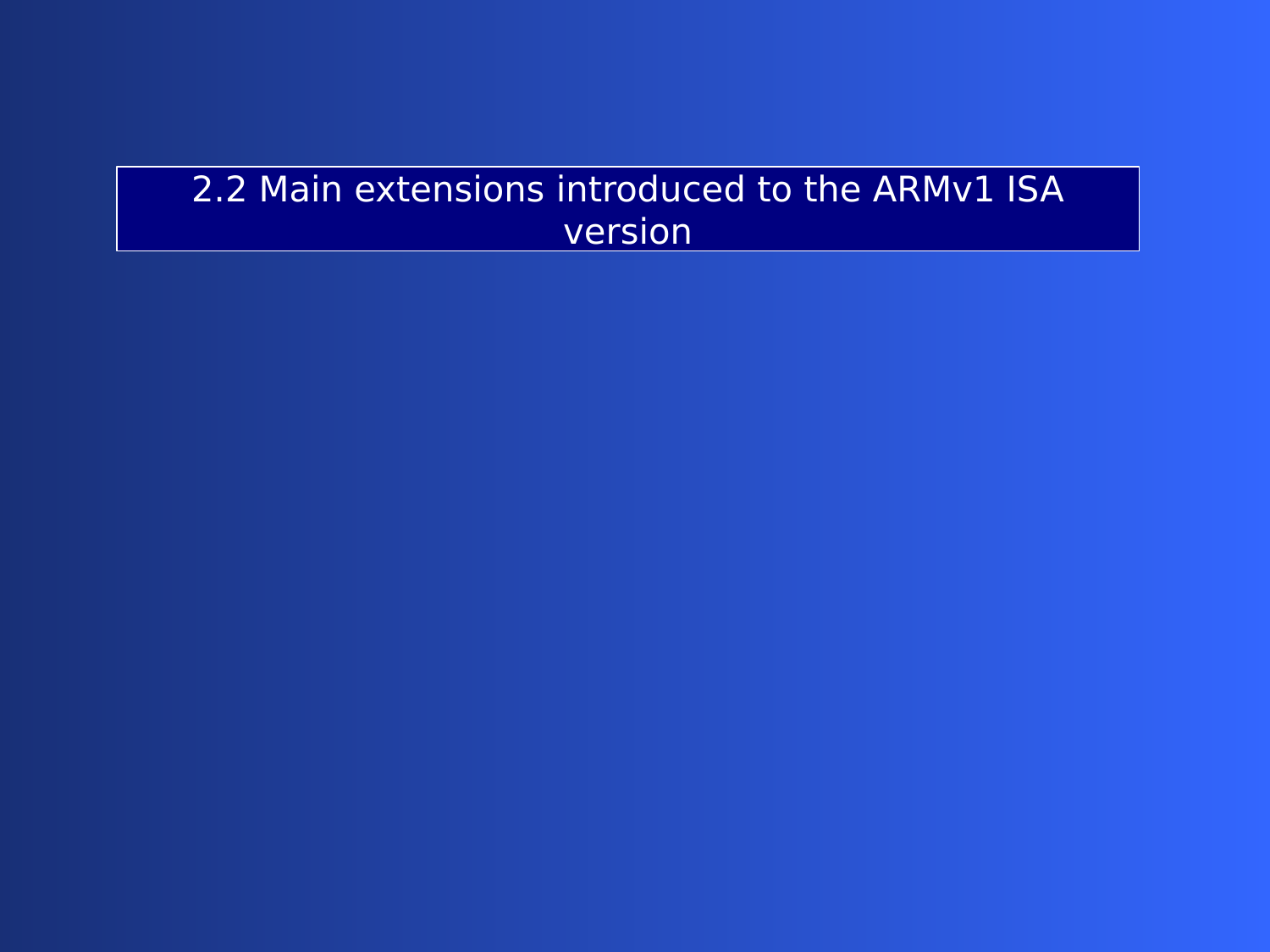

2.2 Main extensions introduced to the ARMv1 ISA version